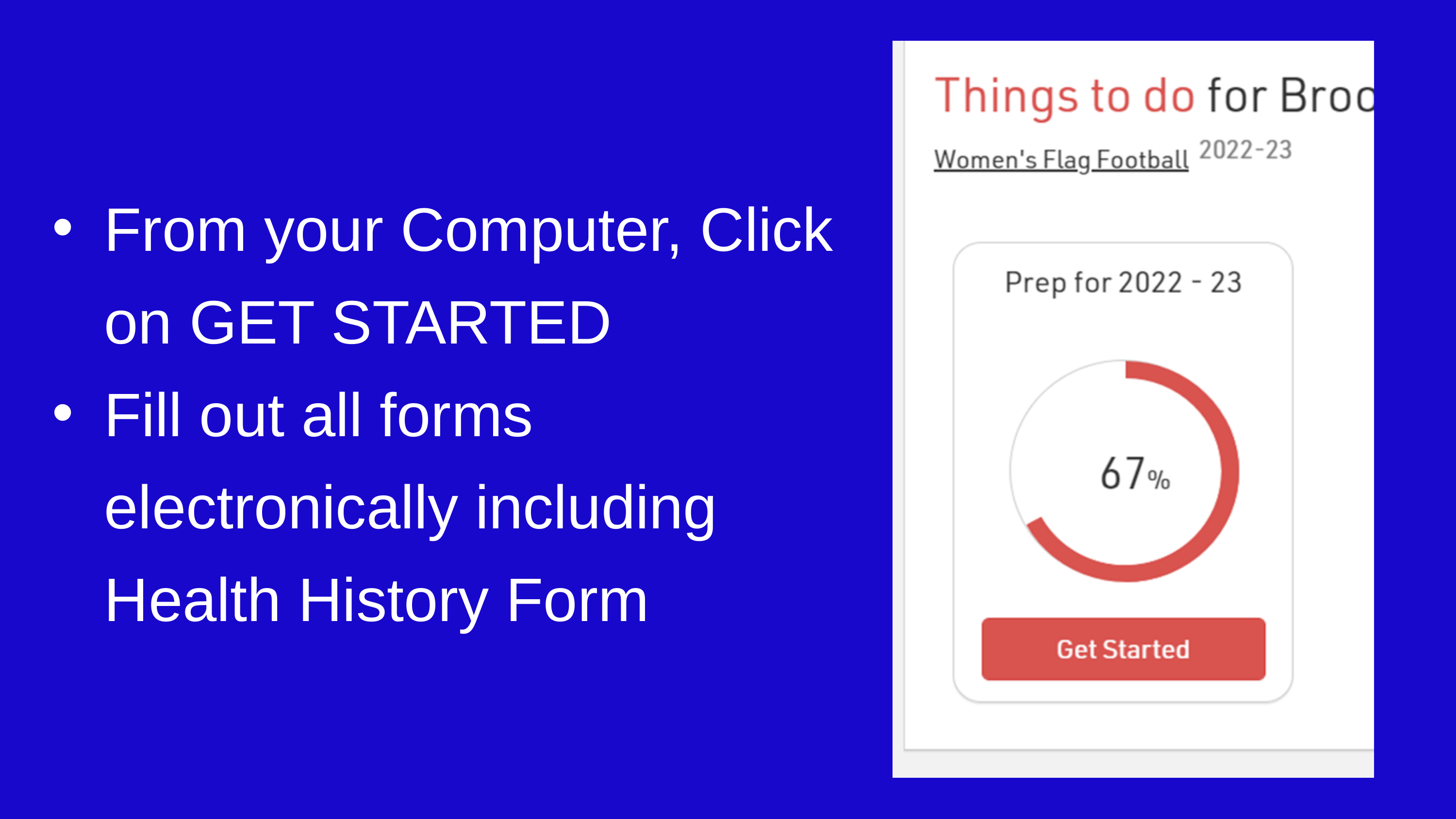

From your Computer, Click on GET STARTED
Fill out all forms electronically including Health History Form